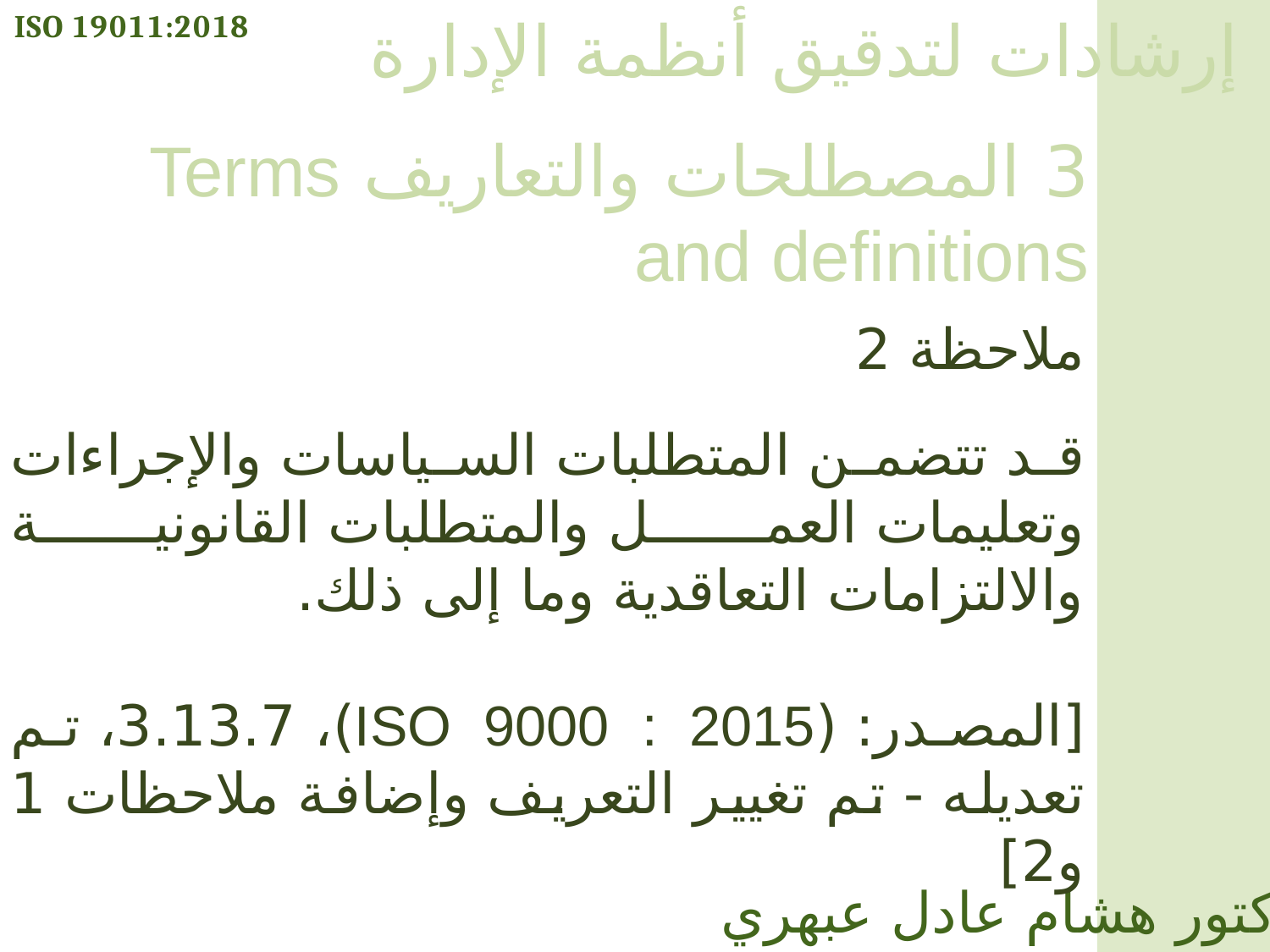

ISO 19011:2018
إرشادات لتدقيق أنظمة الإدارة

3 المصطلحات والتعاريف Terms and definitions
ملاحظة 2

قد تتضمن المتطلبات السياسات والإجراءات وتعليمات العمل والمتطلبات القانونية والالتزامات التعاقدية وما إلى ذلك.

[المصدر: (ISO 9000 : 2015)، 3.13.7، تم تعديله - تم تغيير التعريف وإضافة ملاحظات 1 و2]
الدكتور هشام عادل عبهري